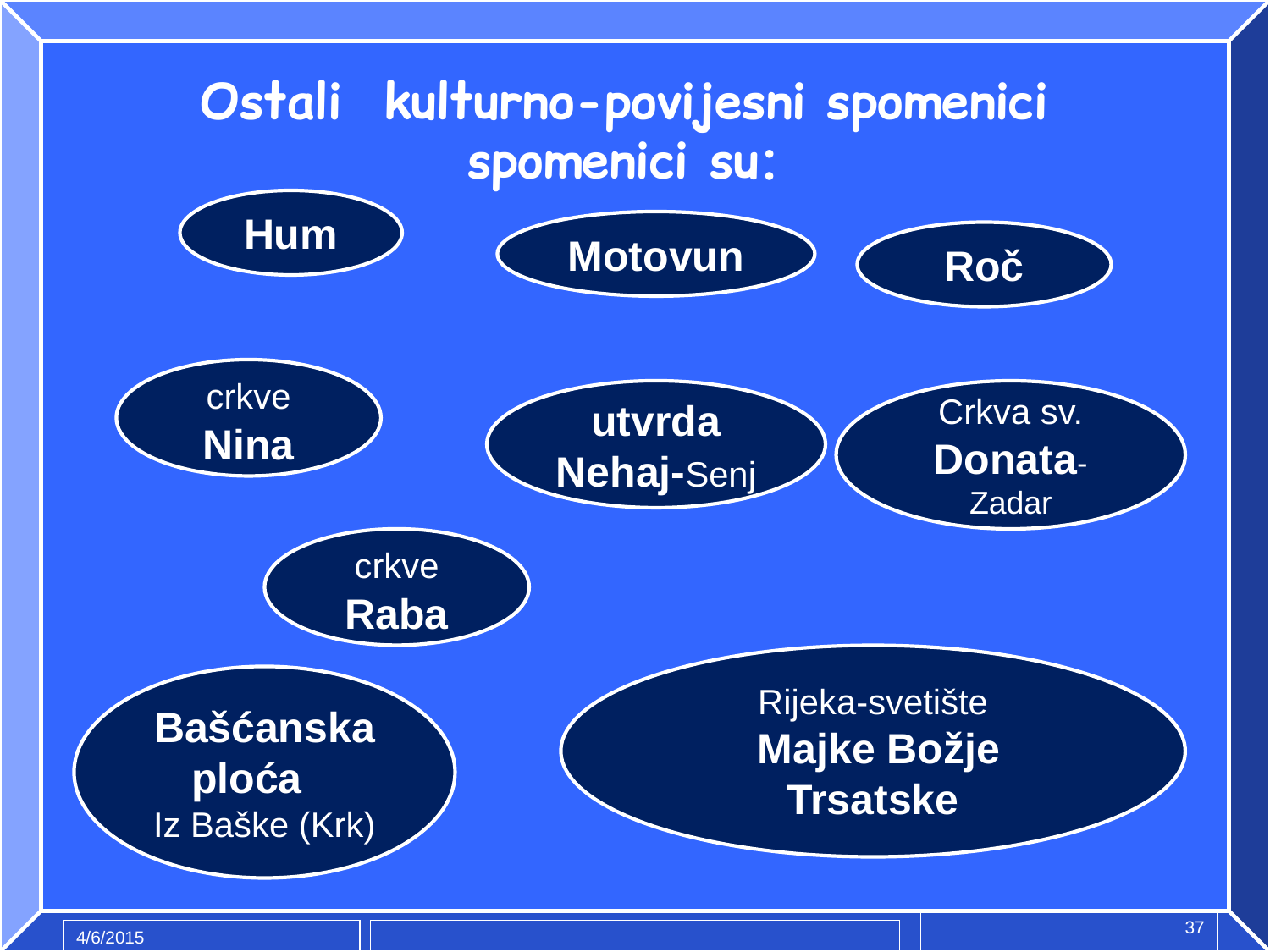

Ostali  kulturno-povijesni spomenici spomenici su:
Hum
Motovun
Roč
crkve Nina
utvrda
Nehaj-Senj
Crkva sv. Donata-Zadar
crkve Raba
Rijeka-svetište
 Majke Božje Trsatske
Bašćanska ploća
Iz Baške (Krk)
37
4/6/2015